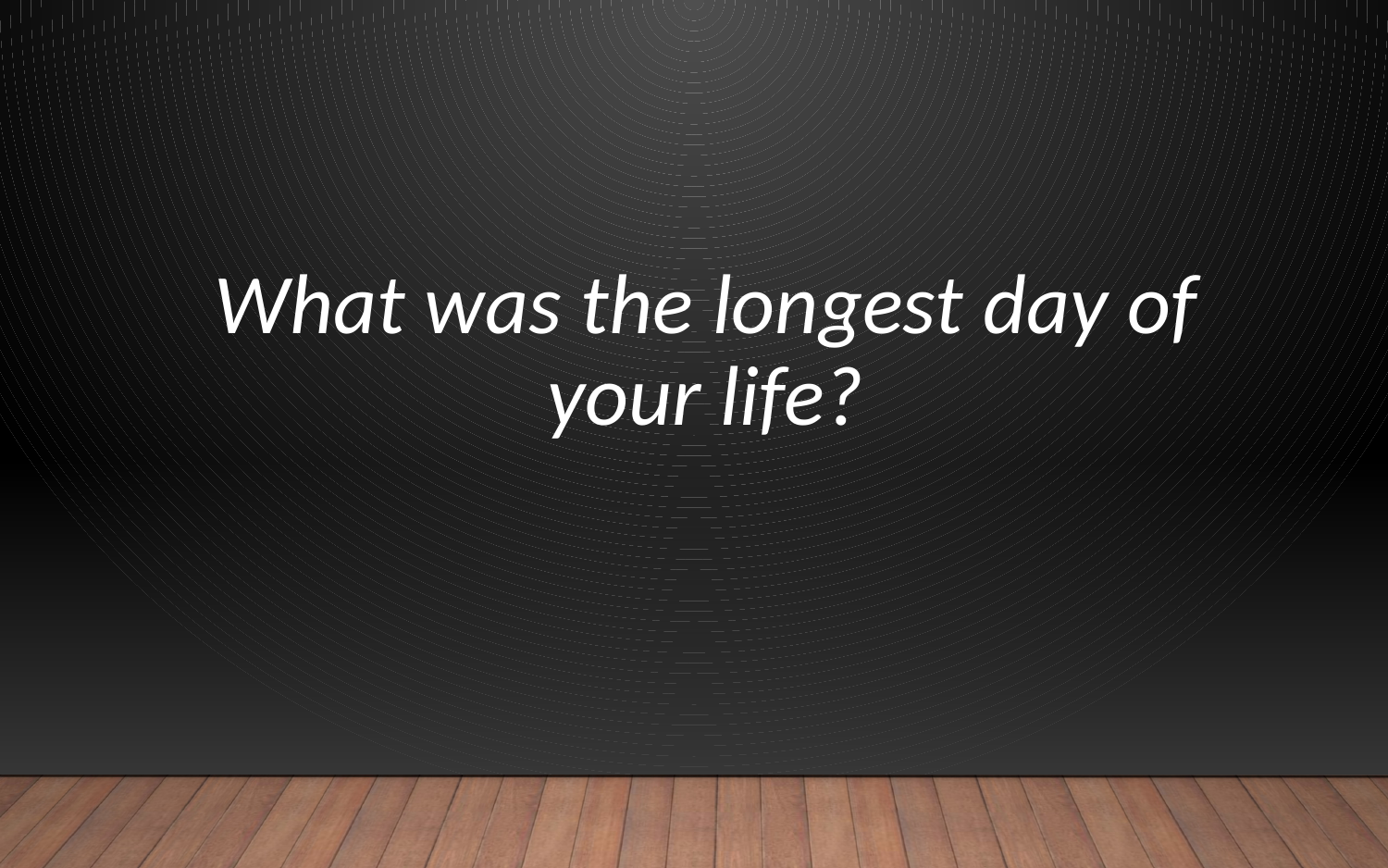

What was the longest day of your life?